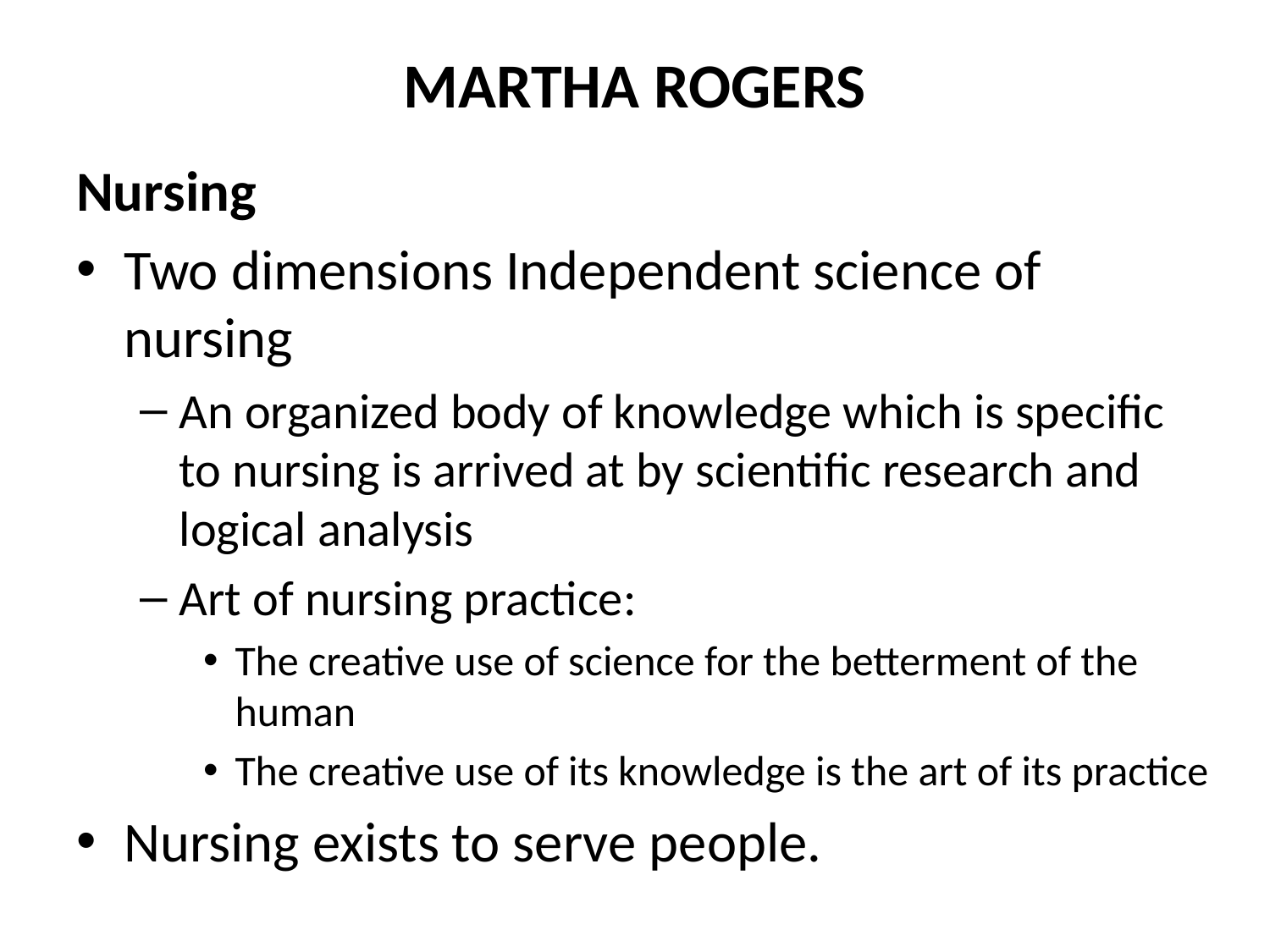

# MARTHA ROGERS
Nursing
Two dimensions Independent science of nursing
An organized body of knowledge which is specific to nursing is arrived at by scientific research and logical analysis
Art of nursing practice:
The creative use of science for the betterment of the human
The creative use of its knowledge is the art of its practice
Nursing exists to serve people.